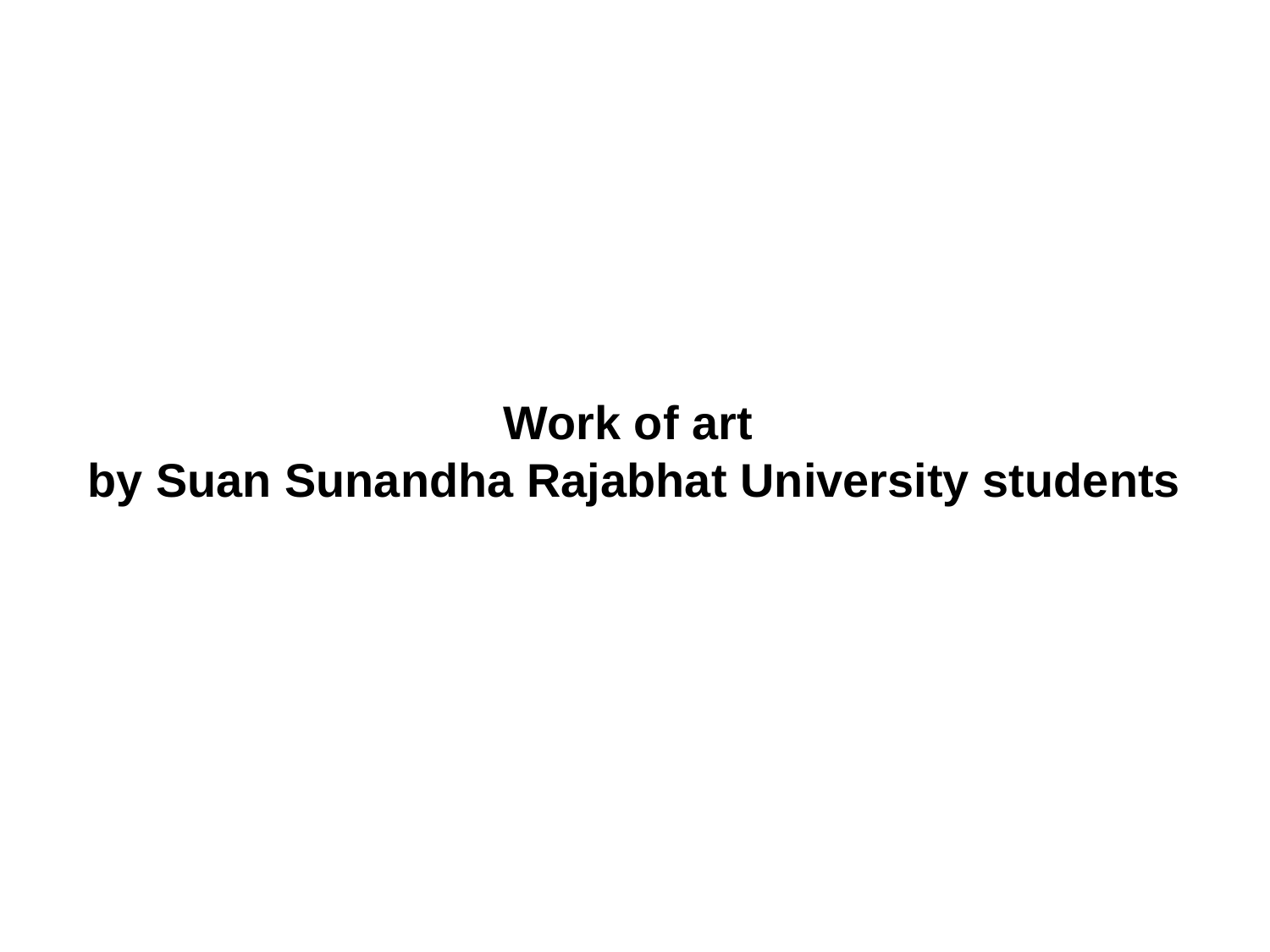

# Work of art by Suan Sunandha Rajabhat University students